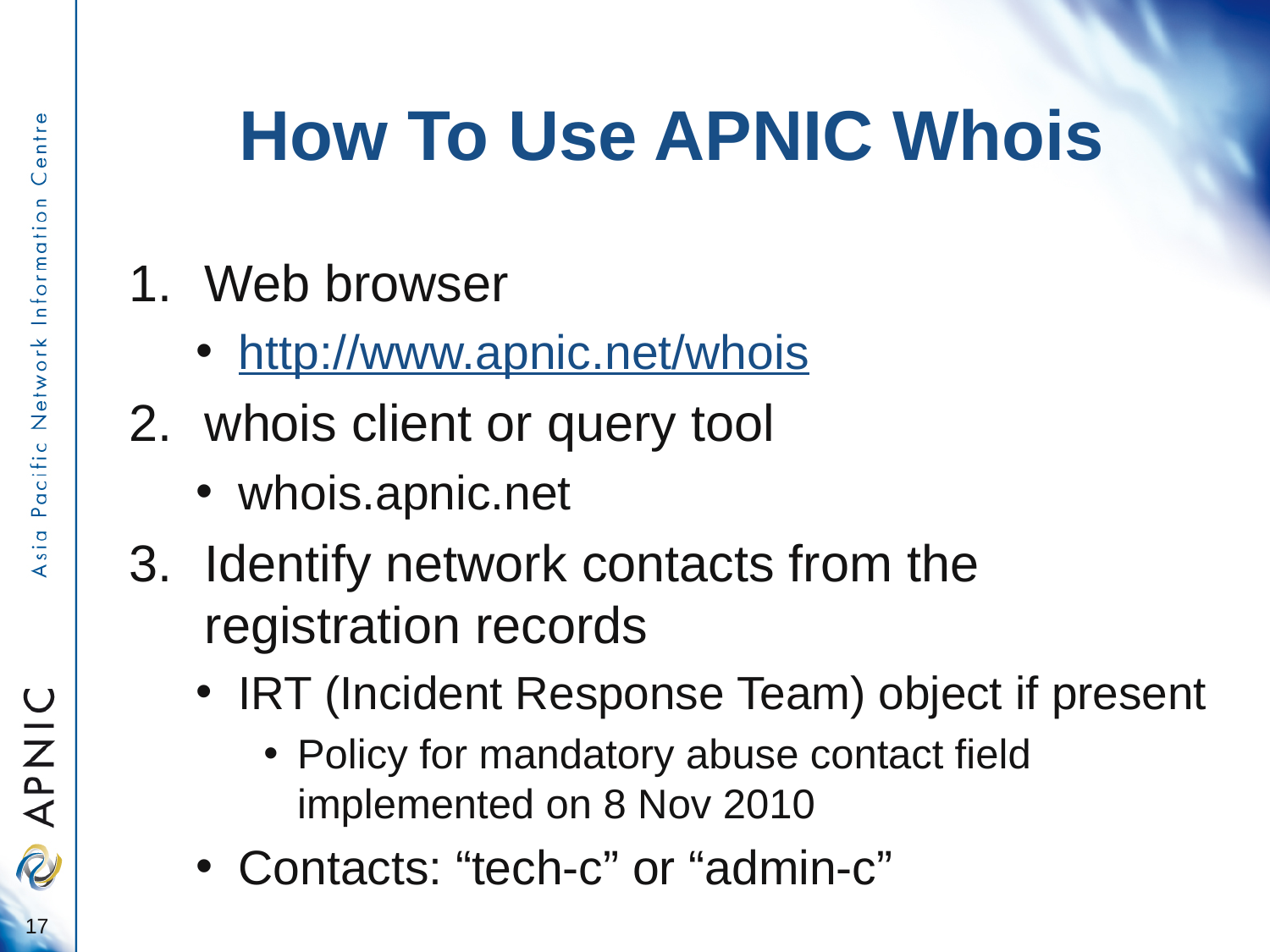

# How To Use APNIC Whois
Web browser
http://www.apnic.net/whois
whois client or query tool
whois.apnic.net
Identify network contacts from the registration records
IRT (Incident Response Team) object if present
Policy for mandatory abuse contact field implemented on 8 Nov 2010
Contacts: “tech-c” or “admin-c”
17